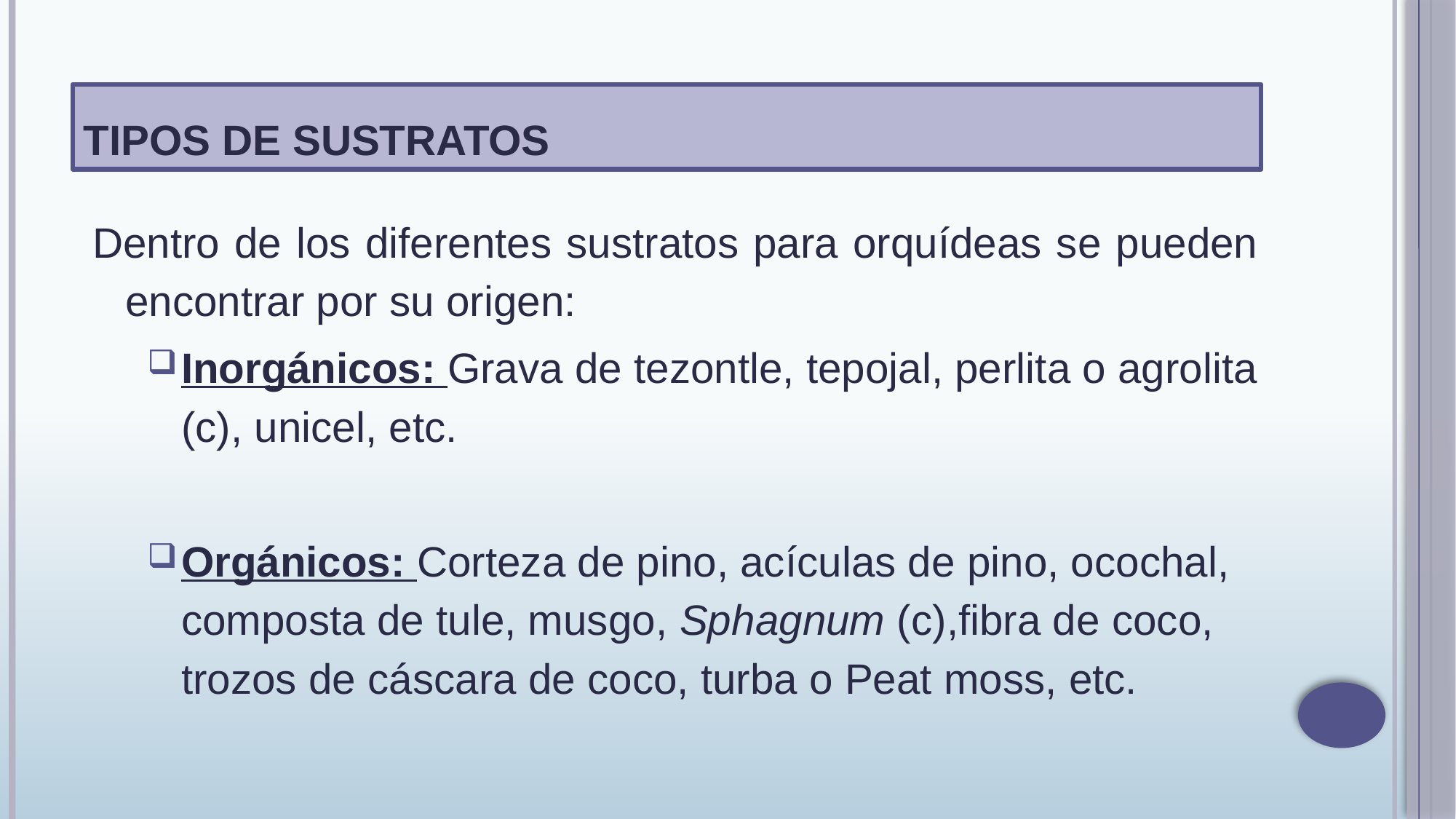

# Tipos de sustratos
Dentro de los diferentes sustratos para orquídeas se pueden encontrar por su origen:
Inorgánicos: Grava de tezontle, tepojal, perlita o agrolita (c), unicel, etc.

Orgánicos: Corteza de pino, acículas de pino, ocochal, composta de tule, musgo, Sphagnum (c),fibra de coco, trozos de cáscara de coco, turba o Peat moss, etc.